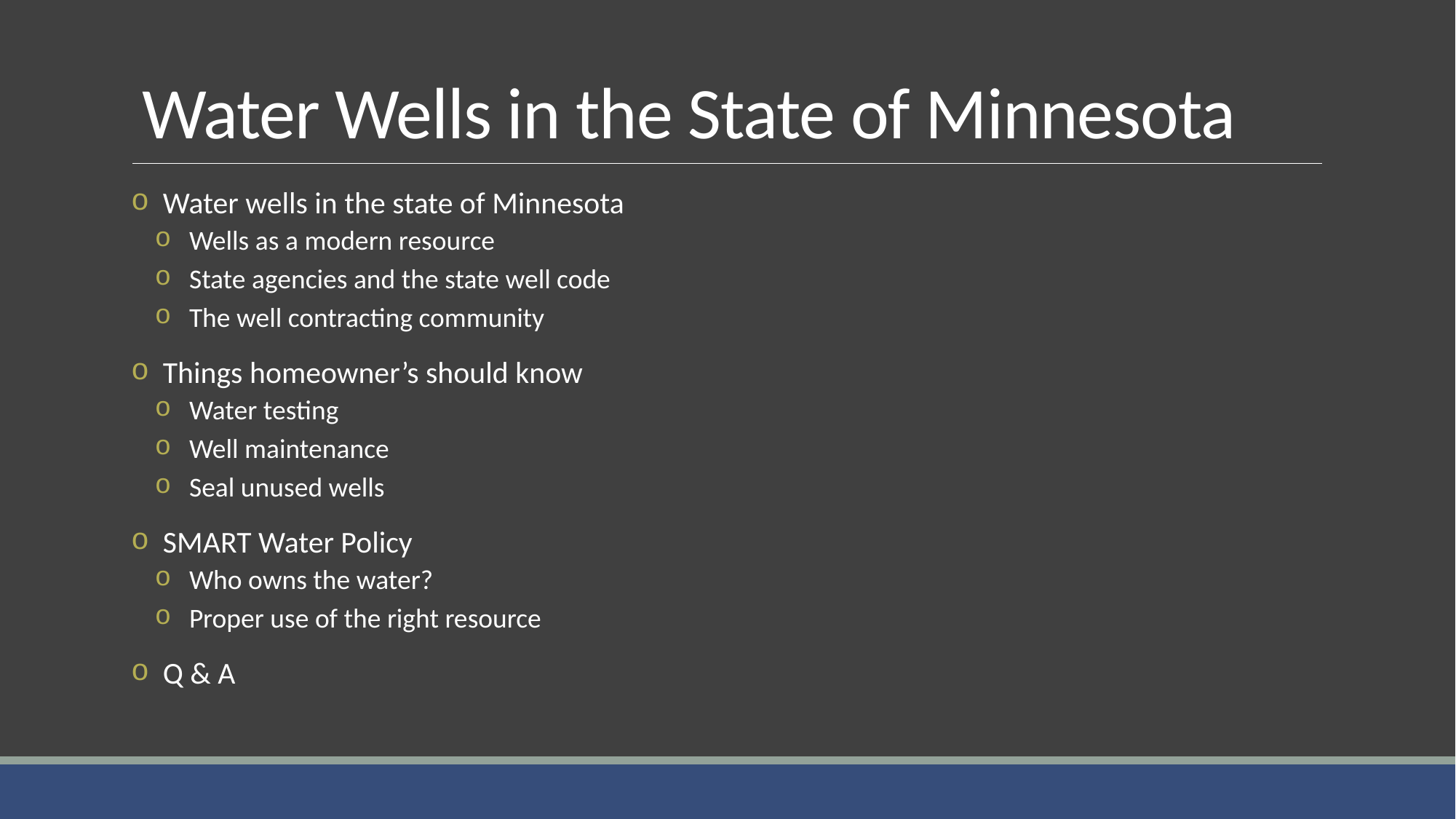

# Water Wells in the State of Minnesota
  Water wells in the state of Minnesota
  Wells as a modern resource
  State agencies and the state well code
  The well contracting community
  Things homeowner’s should know
  Water testing
  Well maintenance
  Seal unused wells
  SMART Water Policy
  Who owns the water?
  Proper use of the right resource
  Q & A